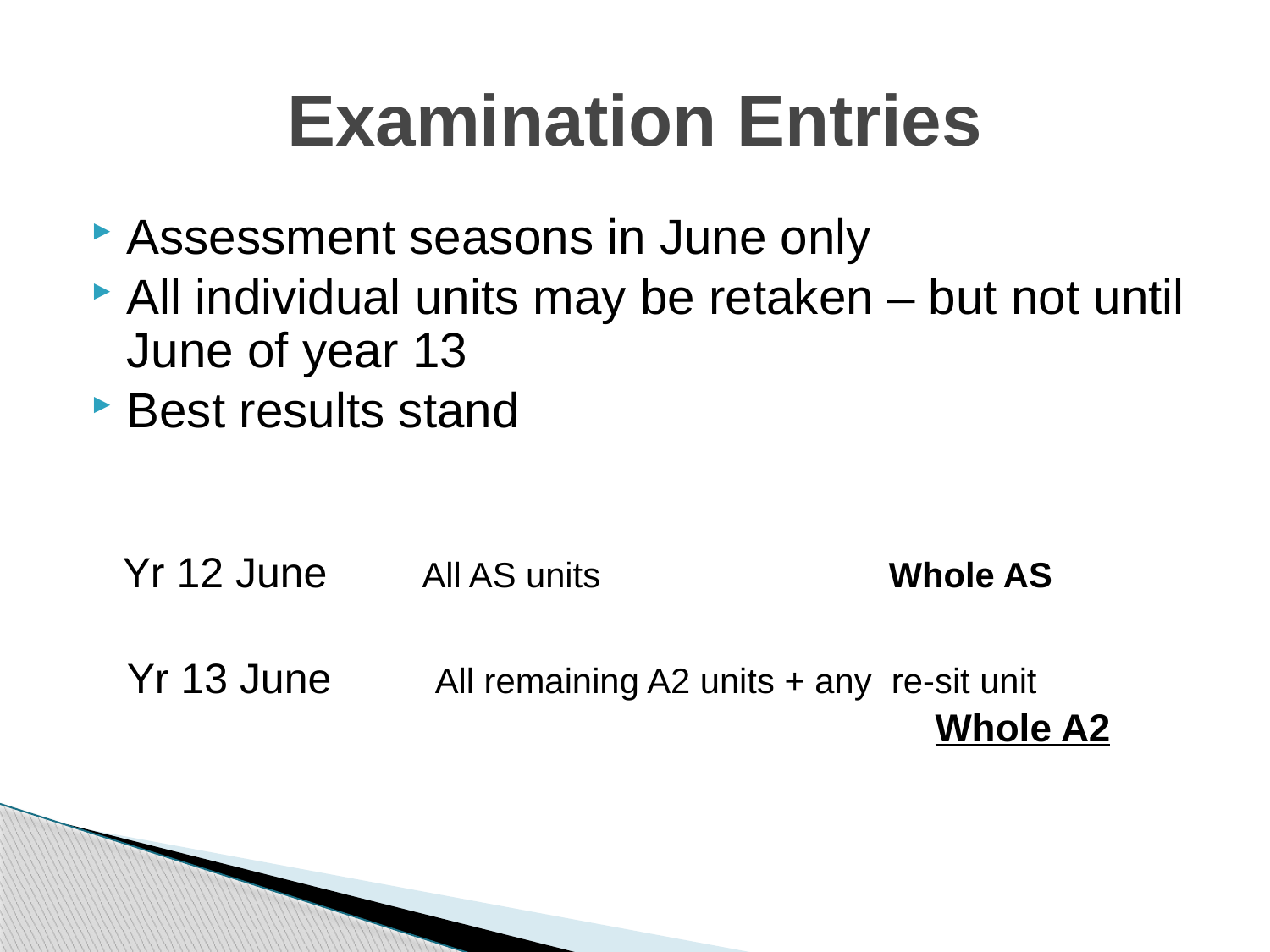

# Examination Entries
Assessment seasons in June only
All individual units may be retaken – but not until June of year 13
Best results stand

   Yr 12 June        All AS units 			Whole AS

Yr 13 June         All remaining A2 units + any  re-sit unit
            			         Whole A2